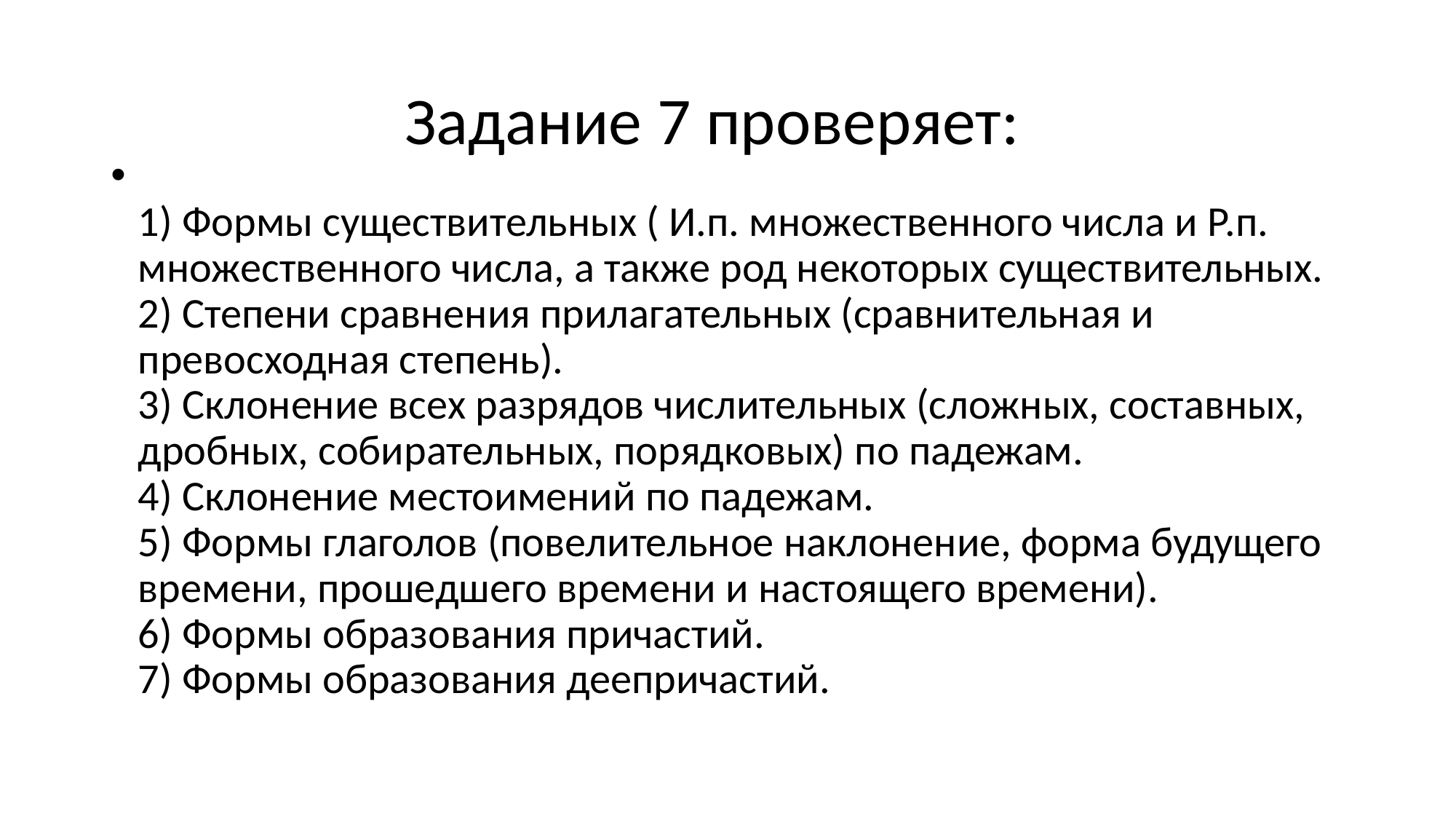

# Задание 7 проверяет:
 
1) Формы существительных ( И.п. множественного числа и Р.п. множественного числа, а также род некоторых существительных. 
2) Степени сравнения прилагательных (сравнительная и превосходная степень). 
3) Склонение всех разрядов числительных (сложных, составных, дробных, собирательных, порядковых) по падежам. 
4) Склонение местоимений по падежам. 
5) Формы глаголов (повелительное наклонение, форма будущего времени, прошедшего времени и настоящего времени). 
6) Формы образования причастий. 
7) Формы образования деепричастий.